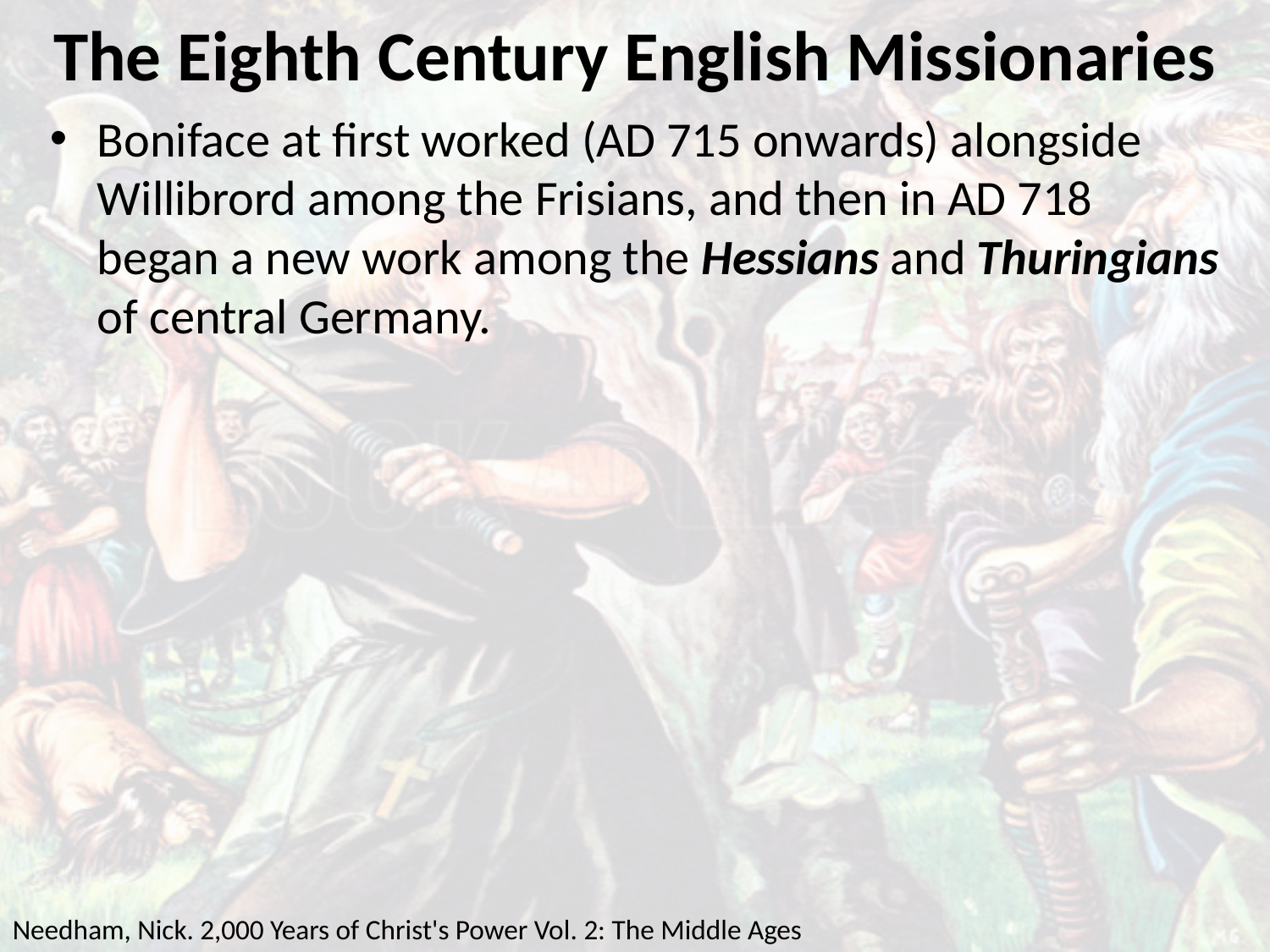

# The Eighth Century English Missionaries
Boniface at first worked (AD 715 onwards) alongside Willibrord among the Frisians, and then in AD 718 began a new work among the Hessians and Thuringians of central Germany.
Needham, Nick. 2,000 Years of Christ's Power Vol. 2: The Middle Ages